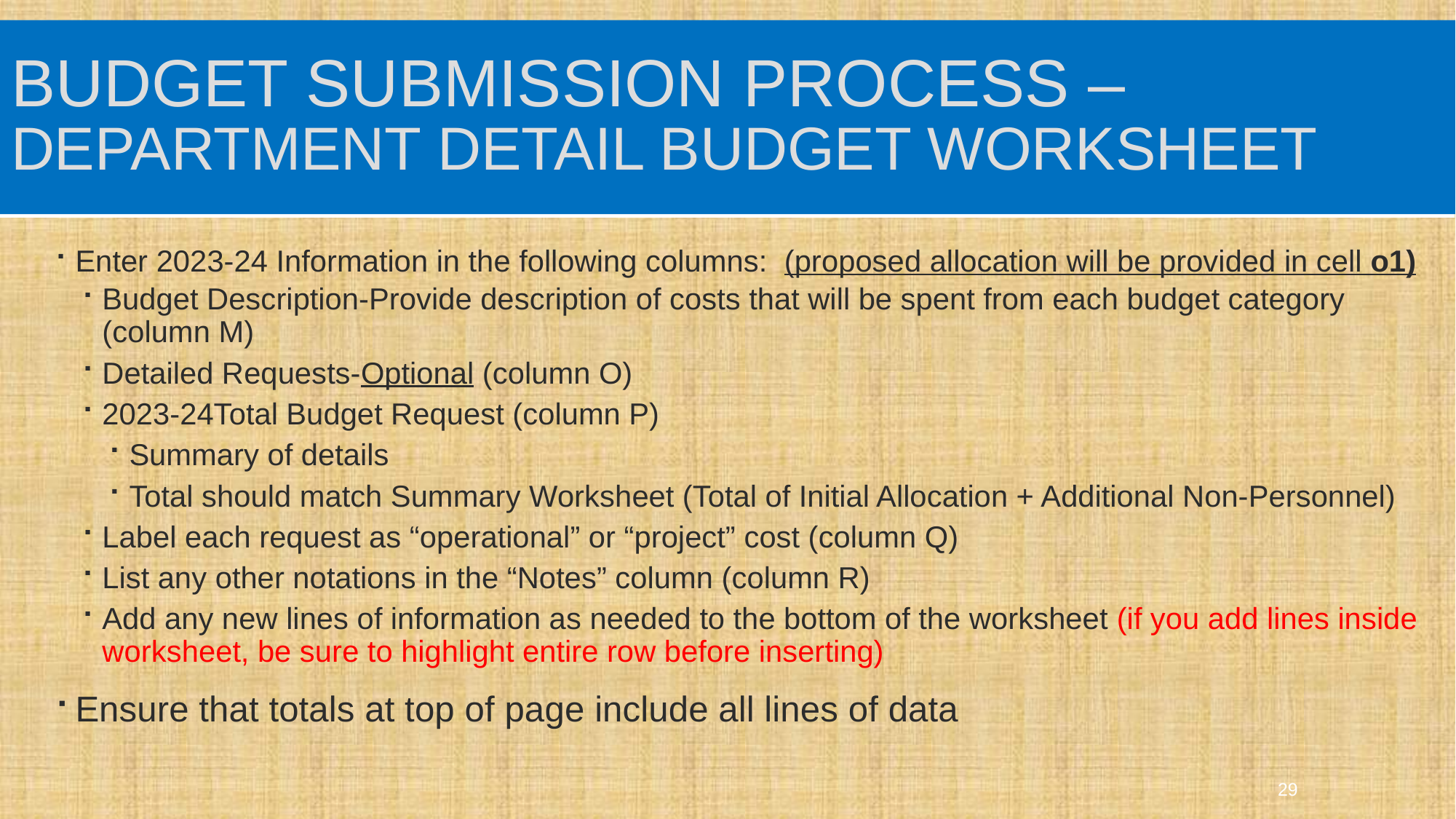

# Budget Submission Process – department Detail Budget Worksheet
Enter 2023-24 Information in the following columns:  (proposed allocation will be provided in cell o1)
Budget Description-Provide description of costs that will be spent from each budget category (column M)
Detailed Requests-Optional (column O)
2023-24Total Budget Request (column P)
Summary of details
Total should match Summary Worksheet (Total of Initial Allocation + Additional Non-Personnel)
Label each request as “operational” or “project” cost (column Q)
List any other notations in the “Notes” column (column R)
Add any new lines of information as needed to the bottom of the worksheet (if you add lines inside worksheet, be sure to highlight entire row before inserting)
Ensure that totals at top of page include all lines of data

29